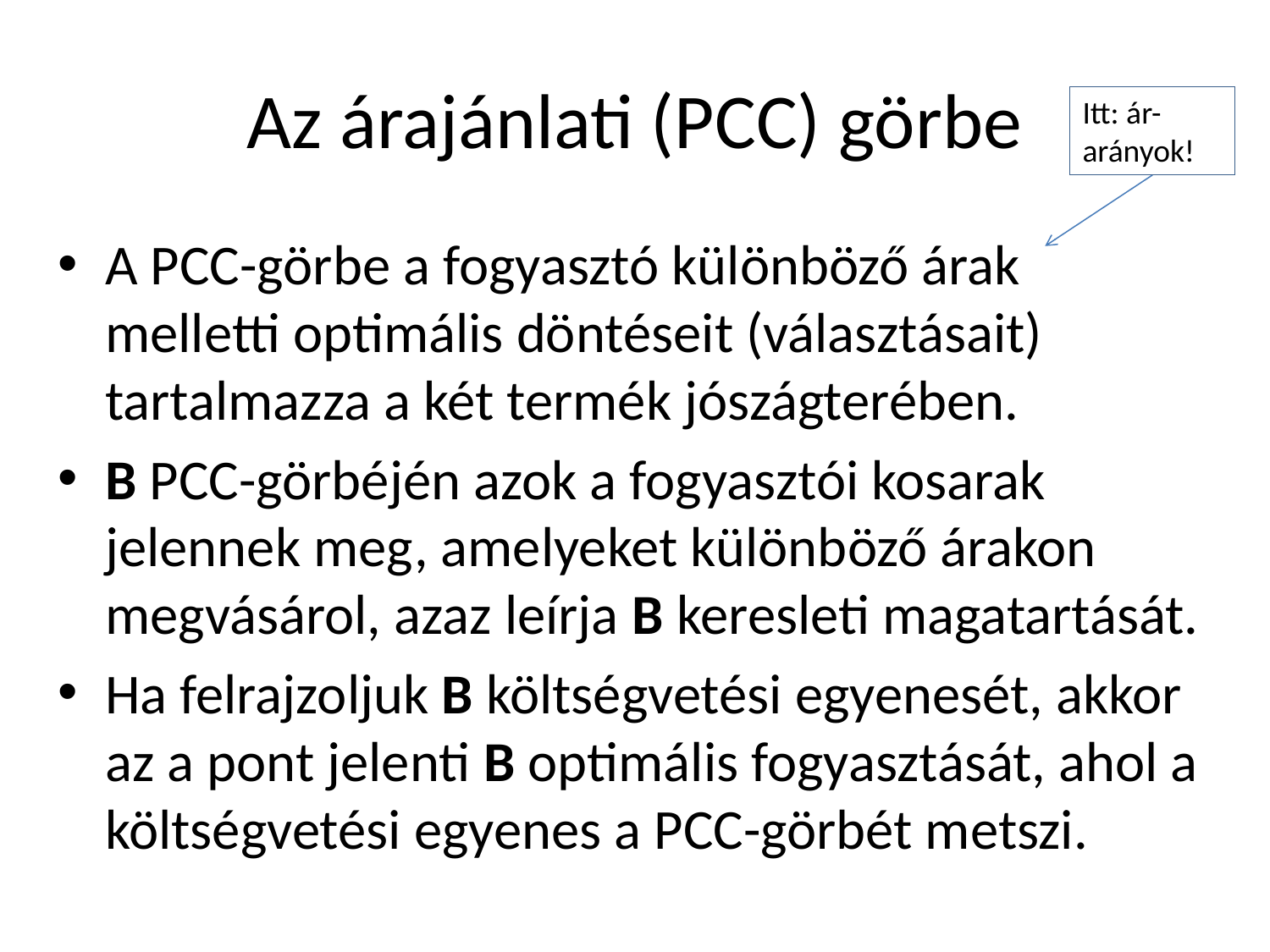

# Az árajánlati (PCC) görbe
Itt: ár-arányok!
A PCC-görbe a fogyasztó különböző árak melletti optimális döntéseit (választásait) tartalmazza a két termék jószágterében.
B PCC-görbéjén azok a fogyasztói kosarak jelennek meg, amelyeket különböző árakon megvásárol, azaz leírja B keresleti magatartását.
Ha felrajzoljuk B költségvetési egyenesét, akkor az a pont jelenti B optimális fogyasztását, ahol a költségvetési egyenes a PCC-görbét metszi.